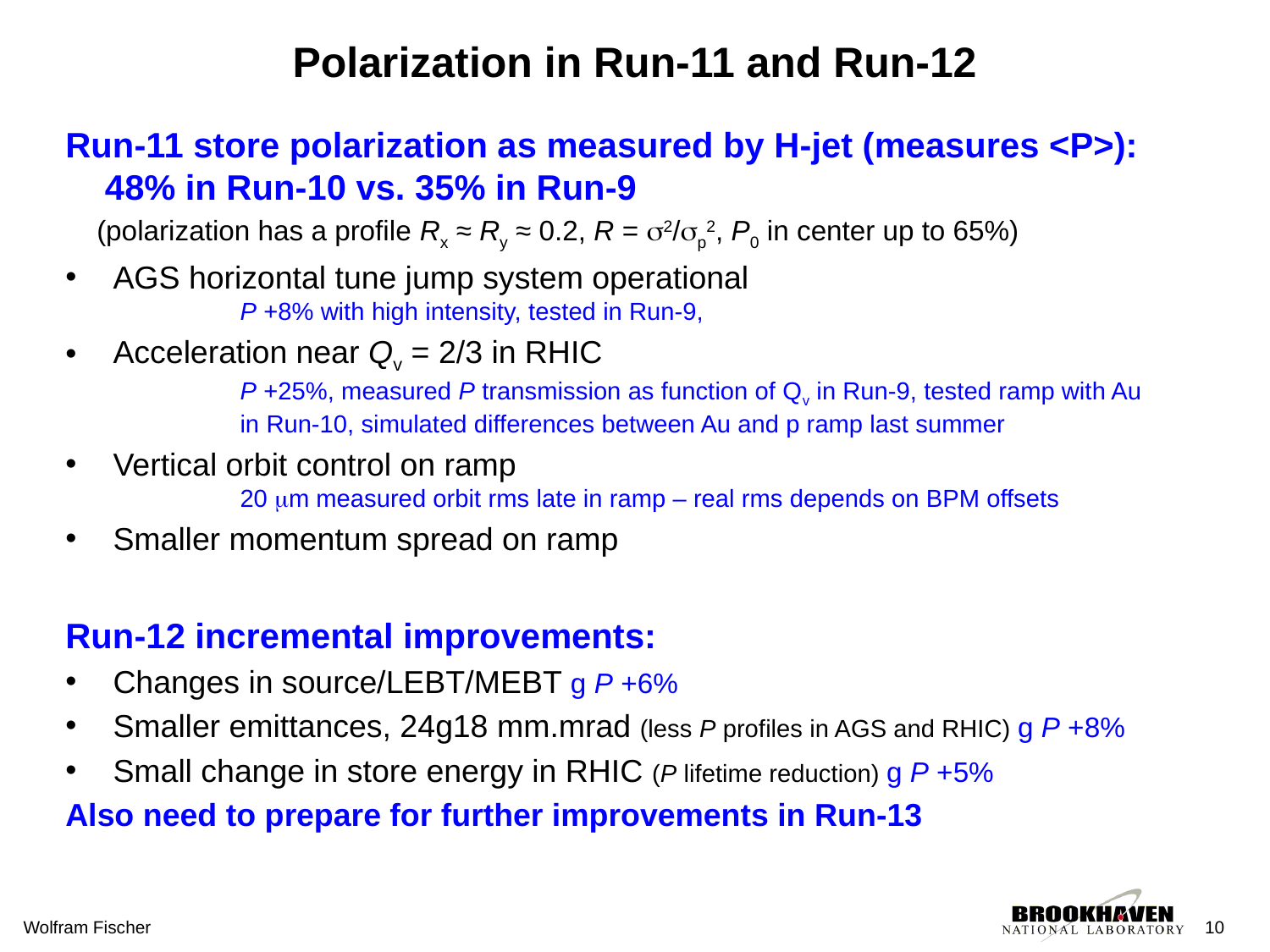

# Polarization in Run-11 and Run-12
Run-11 store polarization as measured by H-jet (measures <P>):
48% in Run-10 vs. 35% in Run-9
    (polarization has a profile Rx ≈ Ry ≈ 0.2, R = σ2/σp2, P0 in center up to 65%)
AGS horizontal tune jump system operational
	P +8% with high intensity, tested in Run-9,
Acceleration near Qv = 2/3 in RHIC
	P +25%, measured P transmission as function of Qv in Run-9, tested ramp with Au
	in Run-10, simulated differences between Au and p ramp last summer
Vertical orbit control on ramp
	20 μm measured orbit rms late in ramp – real rms depends on BPM offsets
Smaller momentum spread on ramp

Run-12 incremental improvements:
Changes in source/LEBT/MEBT g P +6%
Smaller emittances, 24g18 mm.mrad (less P profiles in AGS and RHIC) g P +8%
Small change in store energy in RHIC (P lifetime reduction) g P +5%
Also need to prepare for further improvements in Run-13
Wolfram Fischer
10